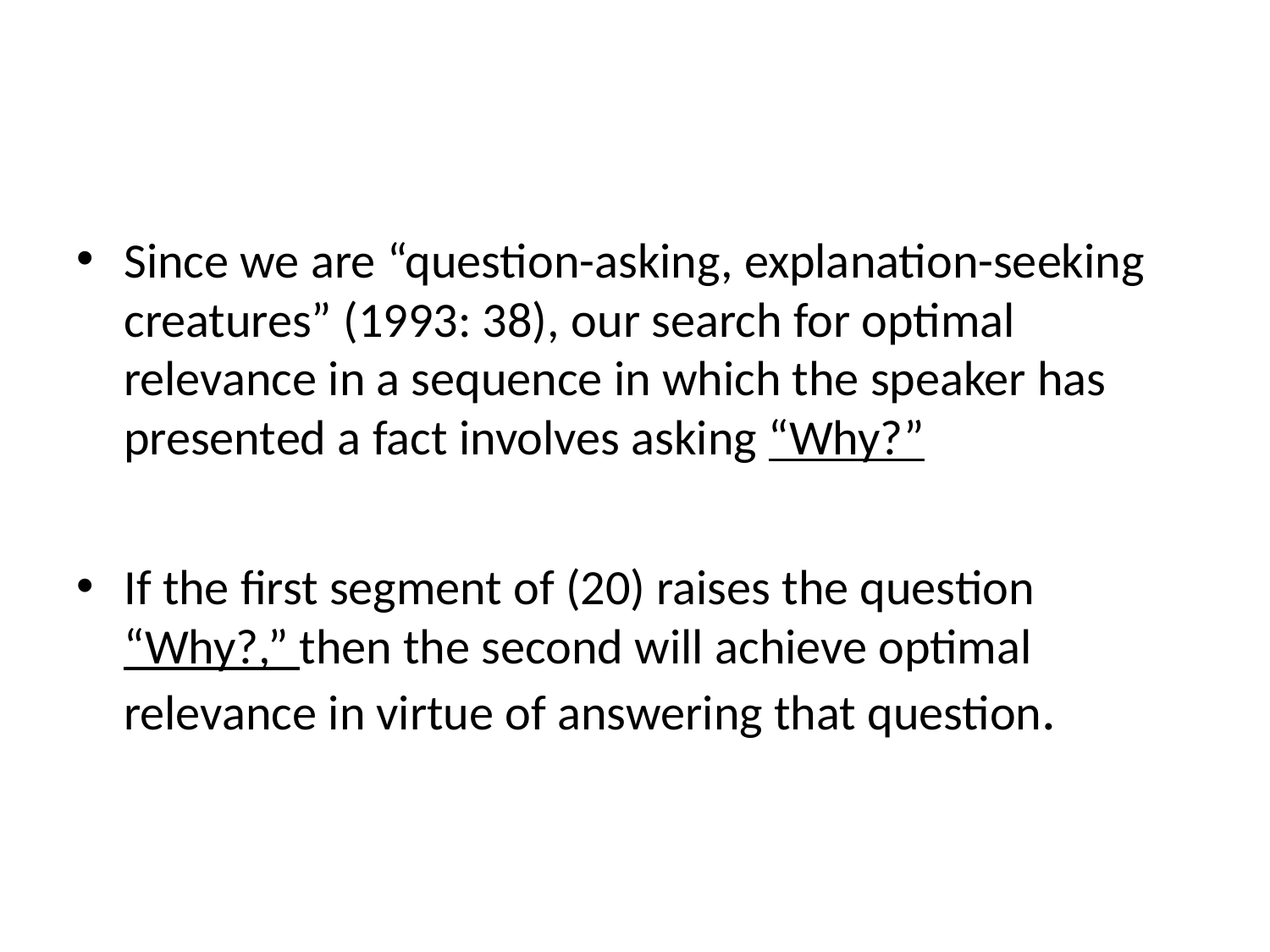

Since we are “question-asking, explanation-seeking creatures” (1993: 38), our search for optimal relevance in a sequence in which the speaker has presented a fact involves asking “Why?”

If the first segment of (20) raises the question “Why?,” then the second will achieve optimal relevance in virtue of answering that question.